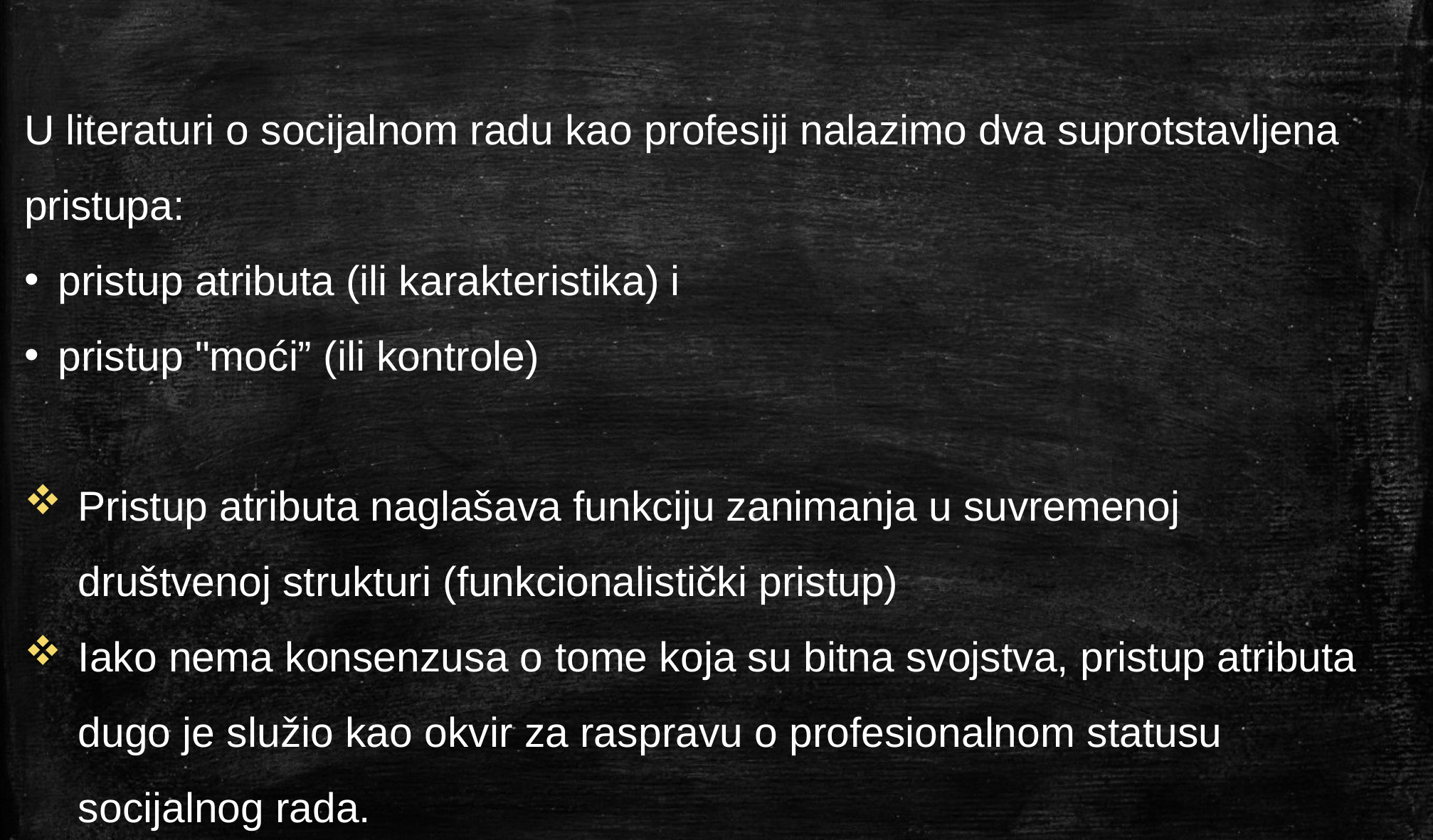

U literaturi o socijalnom radu kao profesiji nalazimo dva suprotstavljena pristupa:
pristup atributa (ili karakteristika) i
pristup "moći” (ili kontrole)

Pristup atributa naglašava funkciju zanimanja u suvremenoj društvenoj strukturi (funkcionalistički pristup)
Iako nema konsenzusa o tome koja su bitna svojstva, pristup atributa dugo je služio kao okvir za raspravu o profesionalnom statusu socijalnog rada.